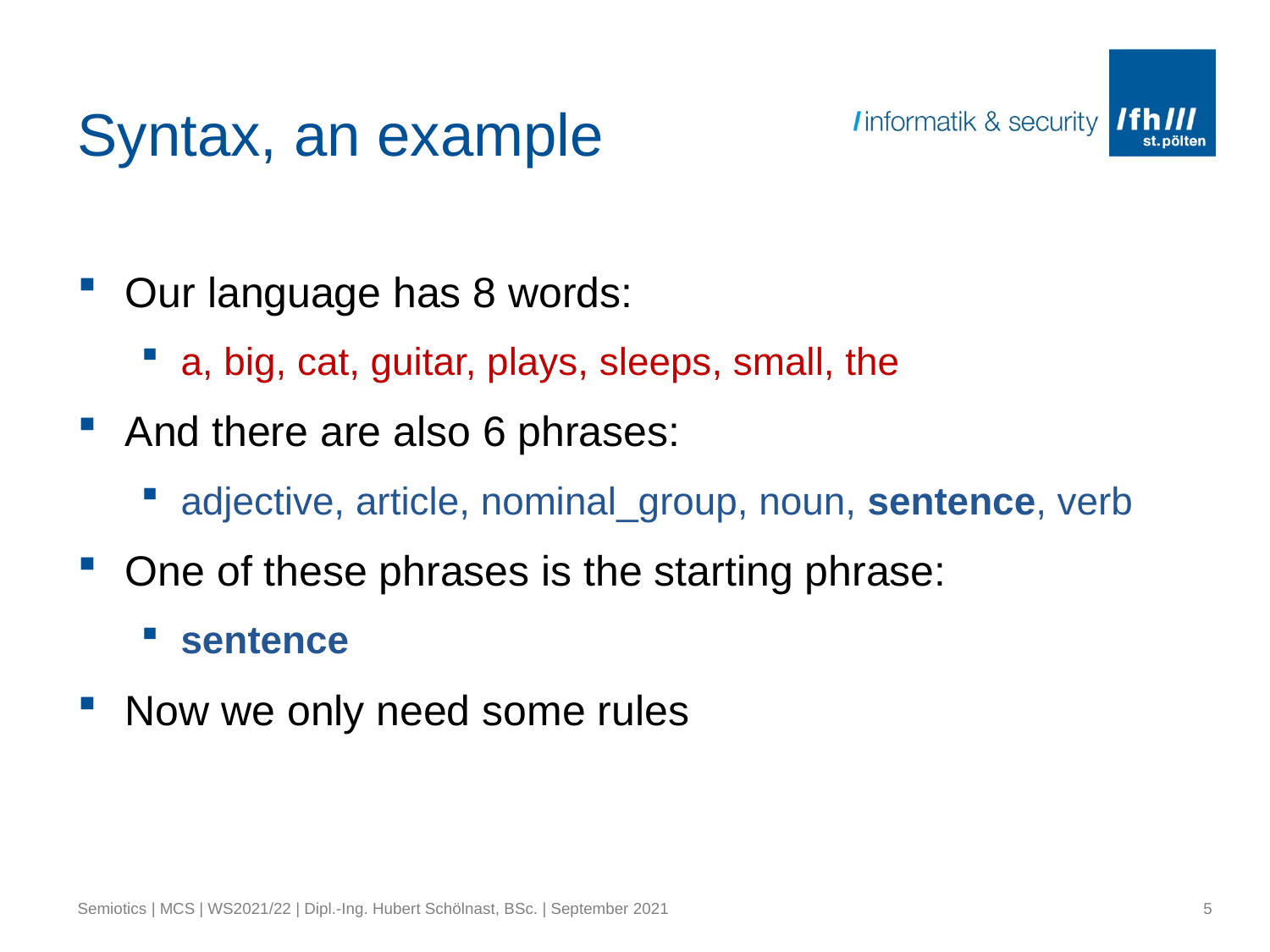

# Syntax, an example
Our language has 8 words:
a, big, cat, guitar, plays, sleeps, small, the
And there are also 6 phrases:
adjective, article, nominal_group, noun, sentence, verb
One of these phrases is the starting phrase:
sentence
Now we only need some rules

Semiotics | MCS | WS2021/22 | Dipl.-Ing. Hubert Schölnast, BSc. | September 2021
5